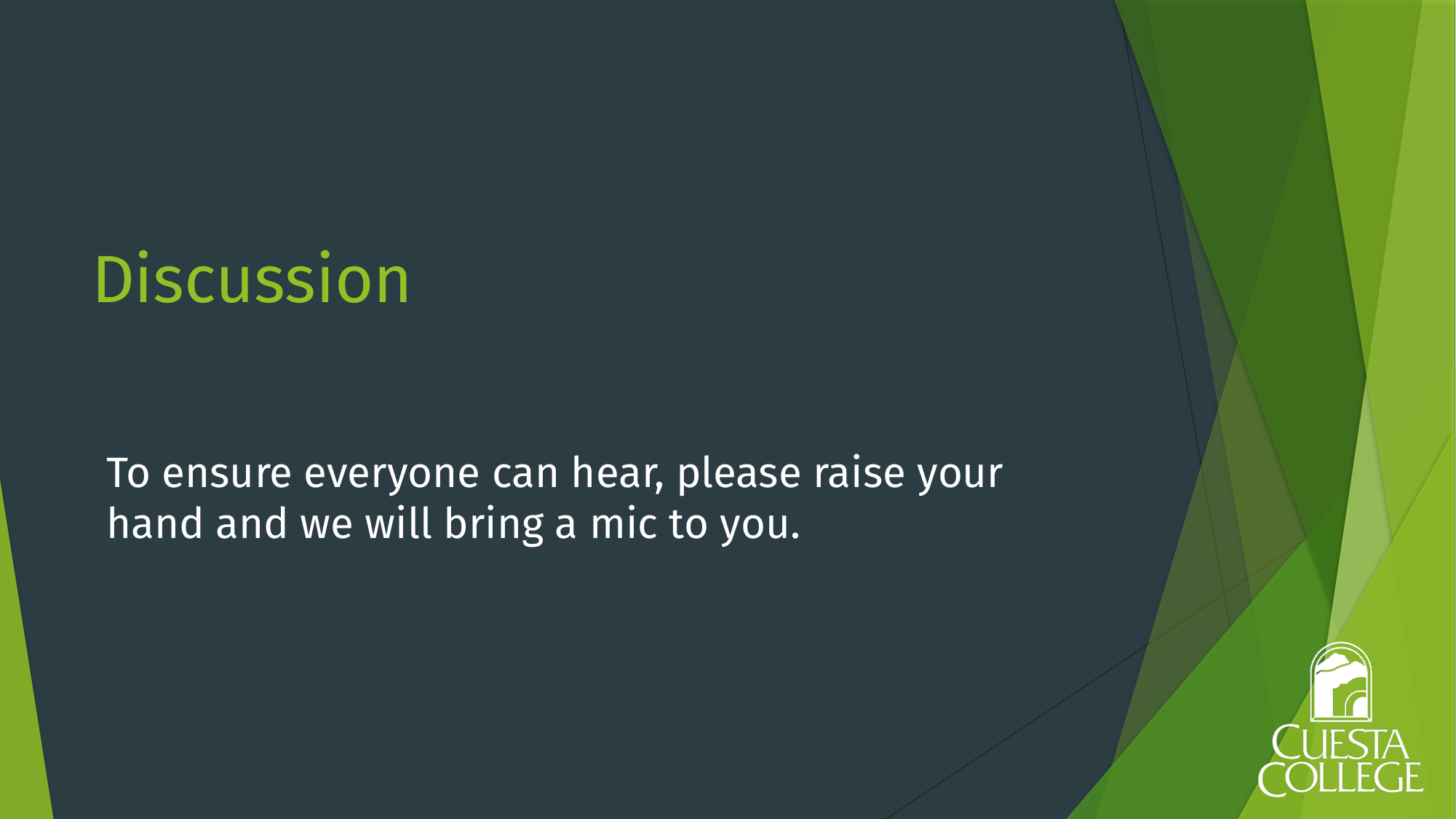

# Discussion
To ensure everyone can hear, please raise your hand and we will bring a mic to you.